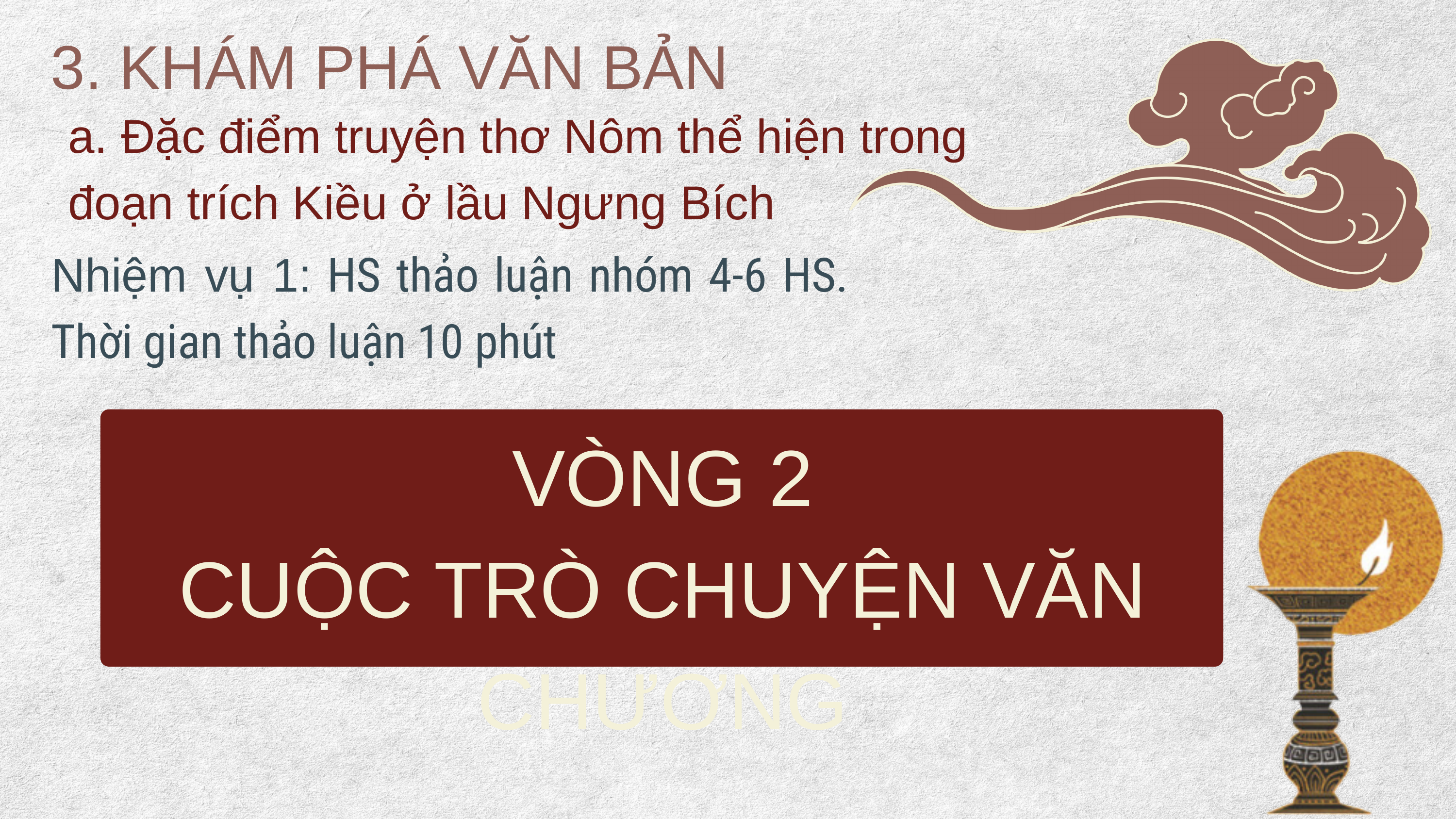

3. KHÁM PHÁ VĂN BẢN

a. Đặc điểm truyện thơ Nôm thể hiện trong đoạn trích Kiều ở lầu Ngưng Bích
Nhiệm vụ 1: HS thảo luận nhóm 4-6 HS. Thời gian thảo luận 10 phút

VÒNG 2
CUỘC TRÒ CHUYỆN VĂN CHƯƠNG